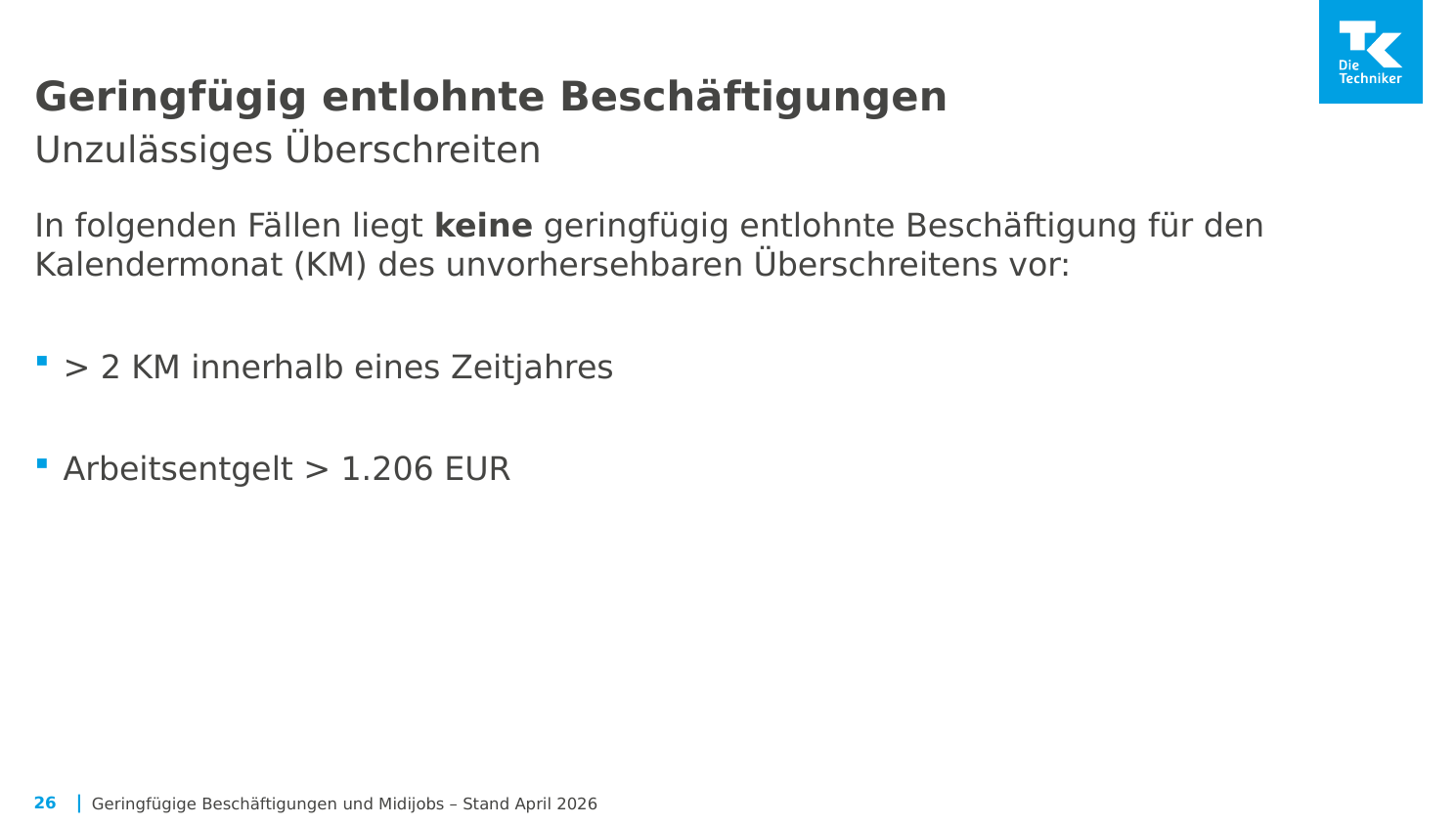

# Geringfügig entlohnte Beschäftigungen Unzulässiges Überschreiten
In folgenden Fällen liegt keine geringfügig entlohnte Beschäftigung für den Kalendermonat (KM) des unvorhersehbaren Überschreitens vor:

> 2 KM innerhalb eines Zeitjahres

Arbeitsentgelt > 1.206 EUR

26
Geringfügige Beschäftigungen und Midijobs – Stand April 2026